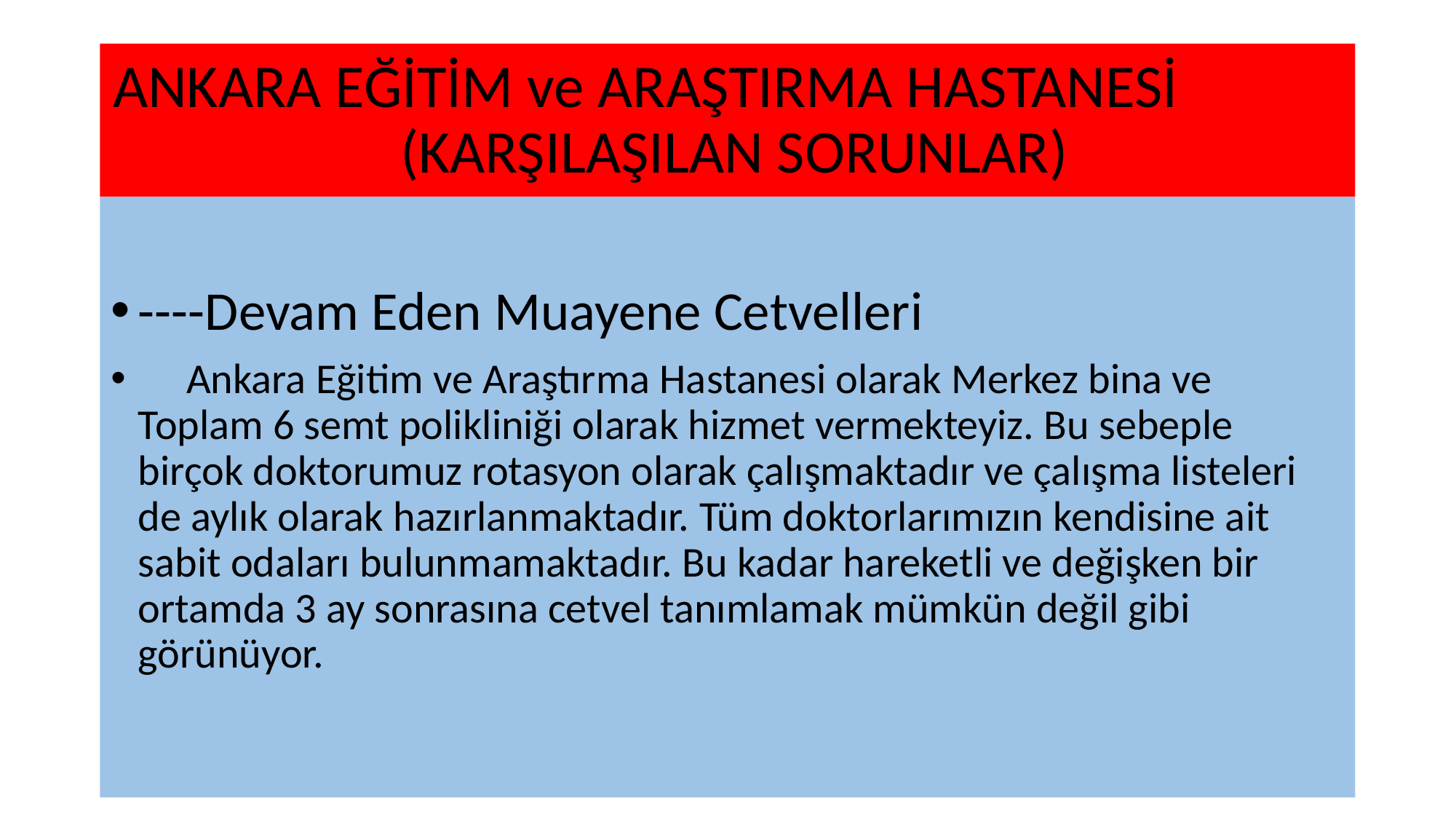

# ANKARA EĞİTİM ve ARAŞTIRMA HASTANESİ              (KARŞILAŞILAN SORUNLAR)

----Devam Eden Muayene Cetvelleri
     Ankara Eğitim ve Araştırma Hastanesi olarak Merkez bina ve Toplam 6 semt polikliniği olarak hizmet vermekteyiz. Bu sebeple birçok doktorumuz rotasyon olarak çalışmaktadır ve çalışma listeleri de aylık olarak hazırlanmaktadır. Tüm doktorlarımızın kendisine ait sabit odaları bulunmamaktadır. Bu kadar hareketli ve değişken bir ortamda 3 ay sonrasına cetvel tanımlamak mümkün değil gibi görünüyor.